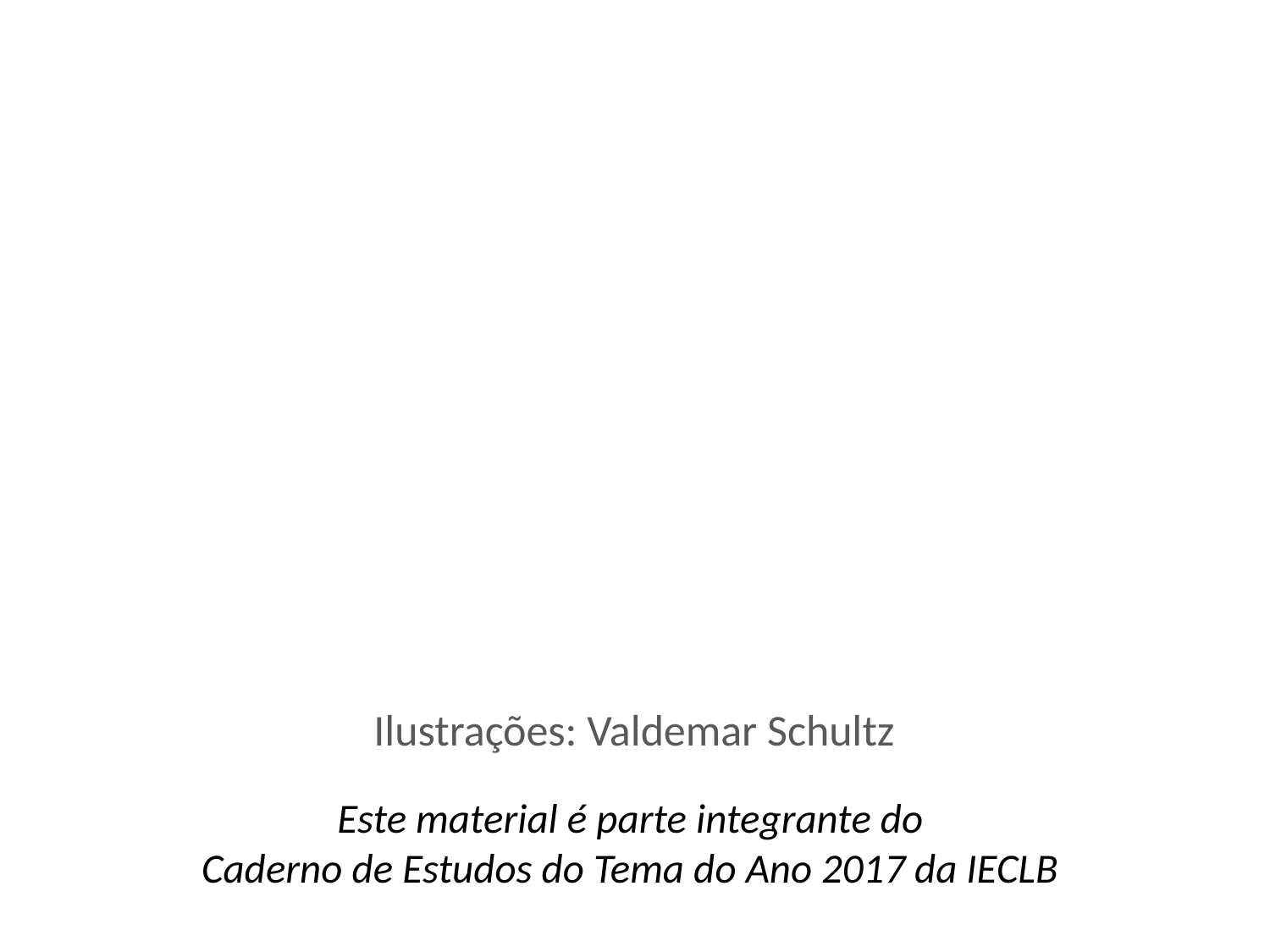

Ilustrações: Valdemar Schultz
Este material é parte integrante do
Caderno de Estudos do Tema do Ano 2017 da IECLB